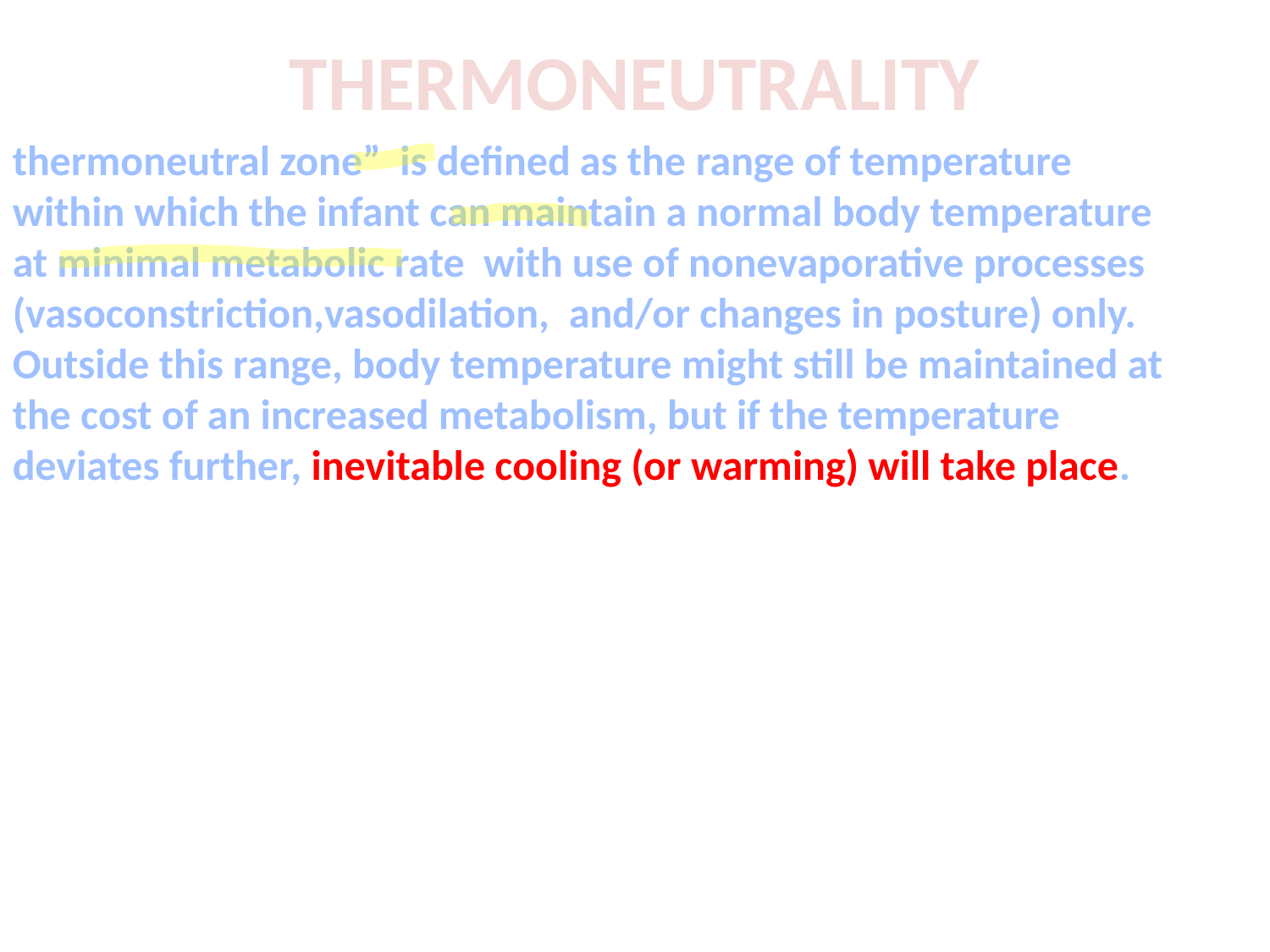

# THERMONEUTRALITY
thermoneutral zone”  is defined as the range of temperature
within which the infant can maintain a normal body temperature at minimal metabolic rate  with use of nonevaporative processes (vasoconstriction,vasodilation,  and/or changes in posture) only. Outside this range, body temperature might still be maintained at the cost of an increased metabolism, but if the temperature deviates further, inevitable cooling (or warming) will take place.